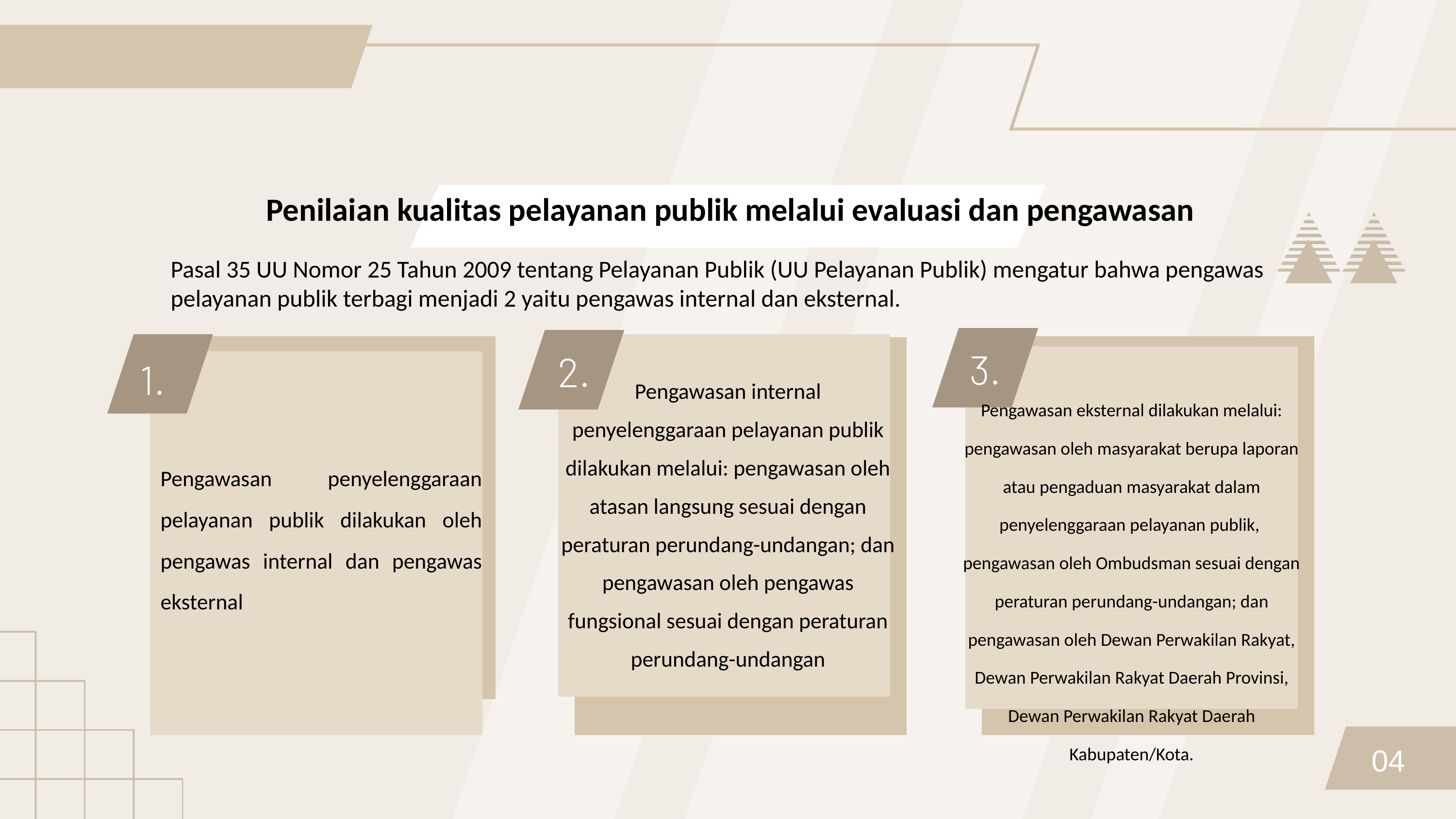

Penilaian kualitas pelayanan publik melalui evaluasi dan pengawasan

Pasal 35 UU Nomor 25 Tahun 2009 tentang Pelayanan Publik (UU Pelayanan Publik) mengatur bahwa pengawas pelayanan publik terbagi menjadi 2 yaitu pengawas internal dan eksternal.

3.

2.
1.

Pengawasan internal penyelenggaraan pelayanan publik dilakukan melalui: pengawasan oleh atasan langsung sesuai dengan peraturan perundang-undangan; dan pengawasan oleh pengawas fungsional sesuai dengan peraturan perundang-undangan

Pengawasan eksternal dilakukan melalui: pengawasan oleh masyarakat berupa laporan atau pengaduan masyarakat dalam penyelenggaraan pelayanan publik,  pengawasan oleh Ombudsman sesuai dengan peraturan perundang-undangan; dan pengawasan oleh Dewan Perwakilan Rakyat, Dewan Perwakilan Rakyat Daerah Provinsi, Dewan Perwakilan Rakyat Daerah Kabupaten/Kota.
Pengawasan penyelenggaraan pelayanan publik dilakukan oleh pengawas internal dan pengawas eksternal

04